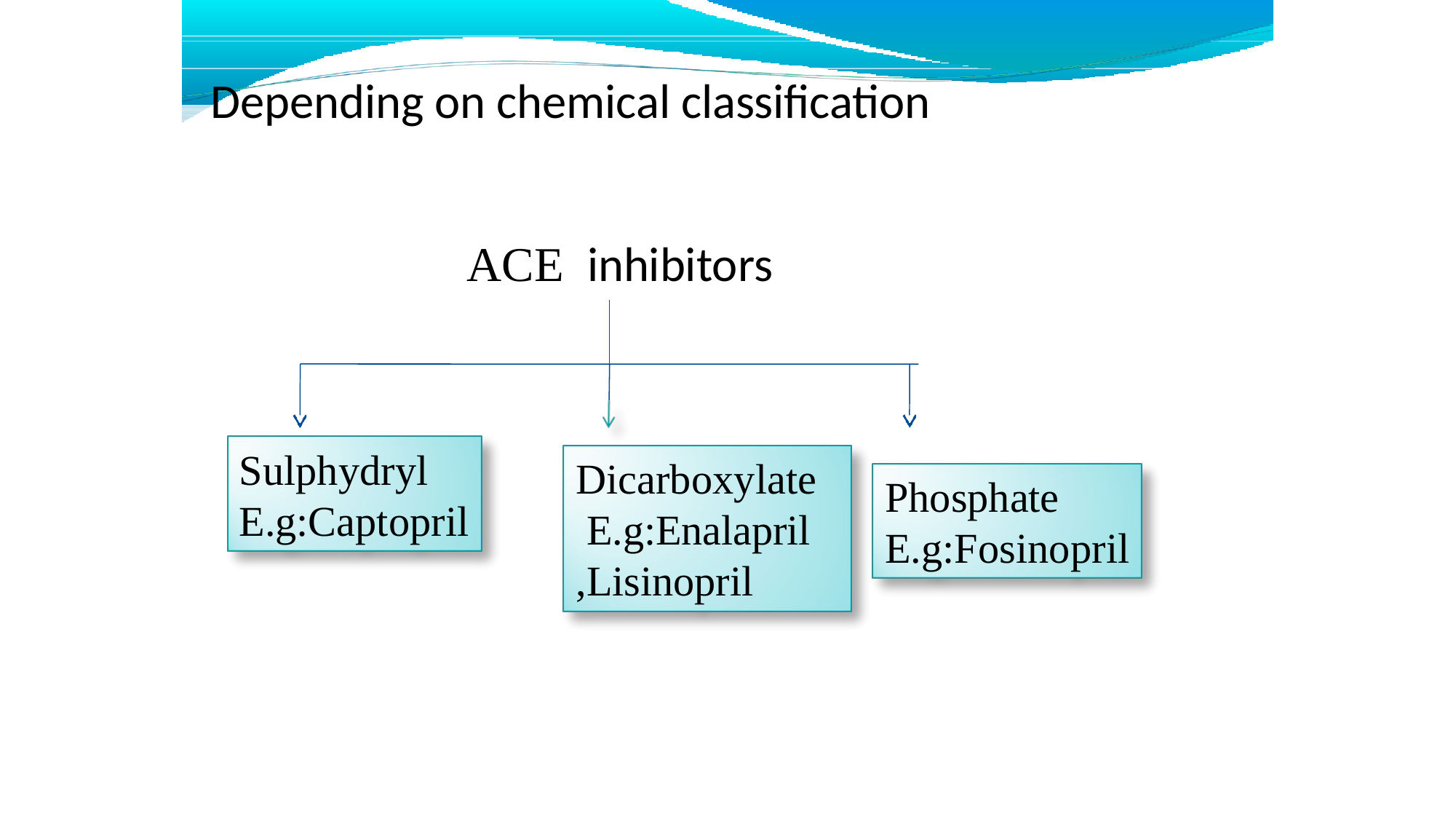

# Depending on chemical classification

ACE	inhibitors

Sulphydryl  E.g:Captopril

Dicarboxylate  E.g:Enalapril
,Lisinopril
Phosphate  E.g:Fosinopril